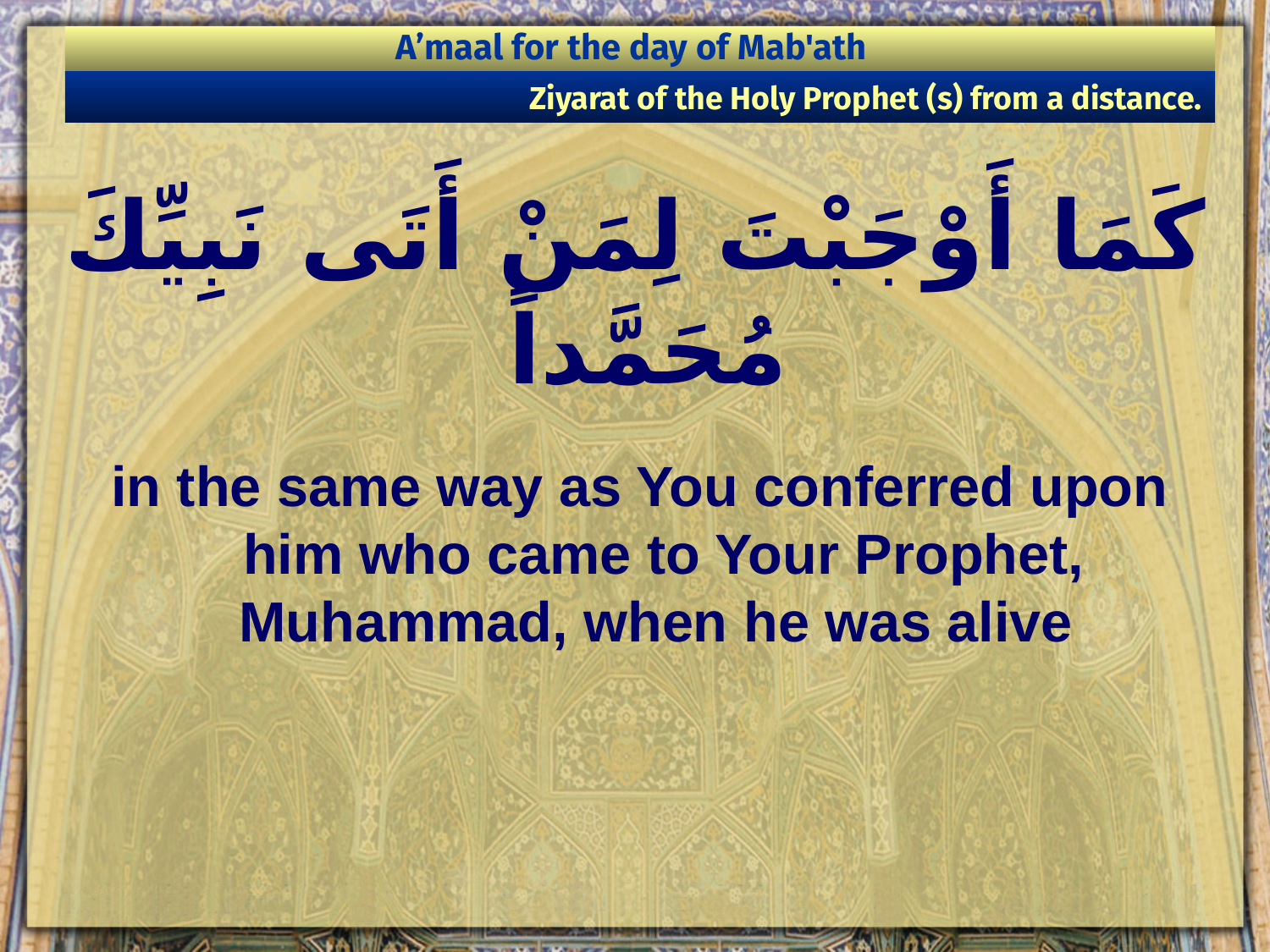

A’maal for the day of Mab'ath
Ziyarat of the Holy Prophet (s) from a distance.
# كَمَا أَوْجَبْتَ لِمَنْ أَتَى نَبِيِّكَ مُحَمَّداً
in the same way as You conferred upon him who came to Your Prophet, Muhammad, when he was alive